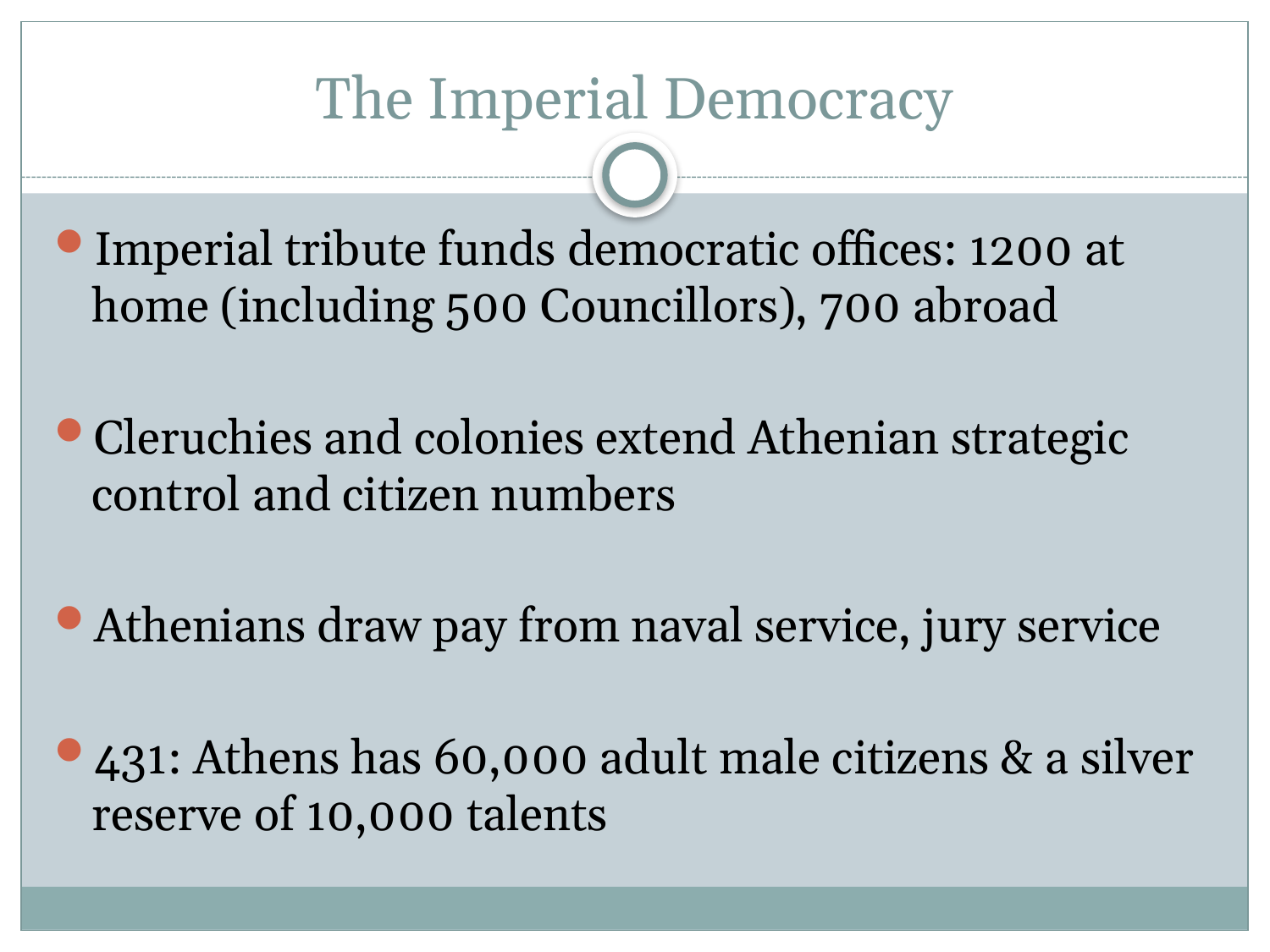

# The Imperial Democracy
Imperial tribute funds democratic offices: 1200 at home (including 500 Councillors), 700 abroad

Cleruchies and colonies extend Athenian strategic control and citizen numbers

Athenians draw pay from naval service, jury service

431: Athens has 60,000 adult male citizens & a silver reserve of 10,000 talents